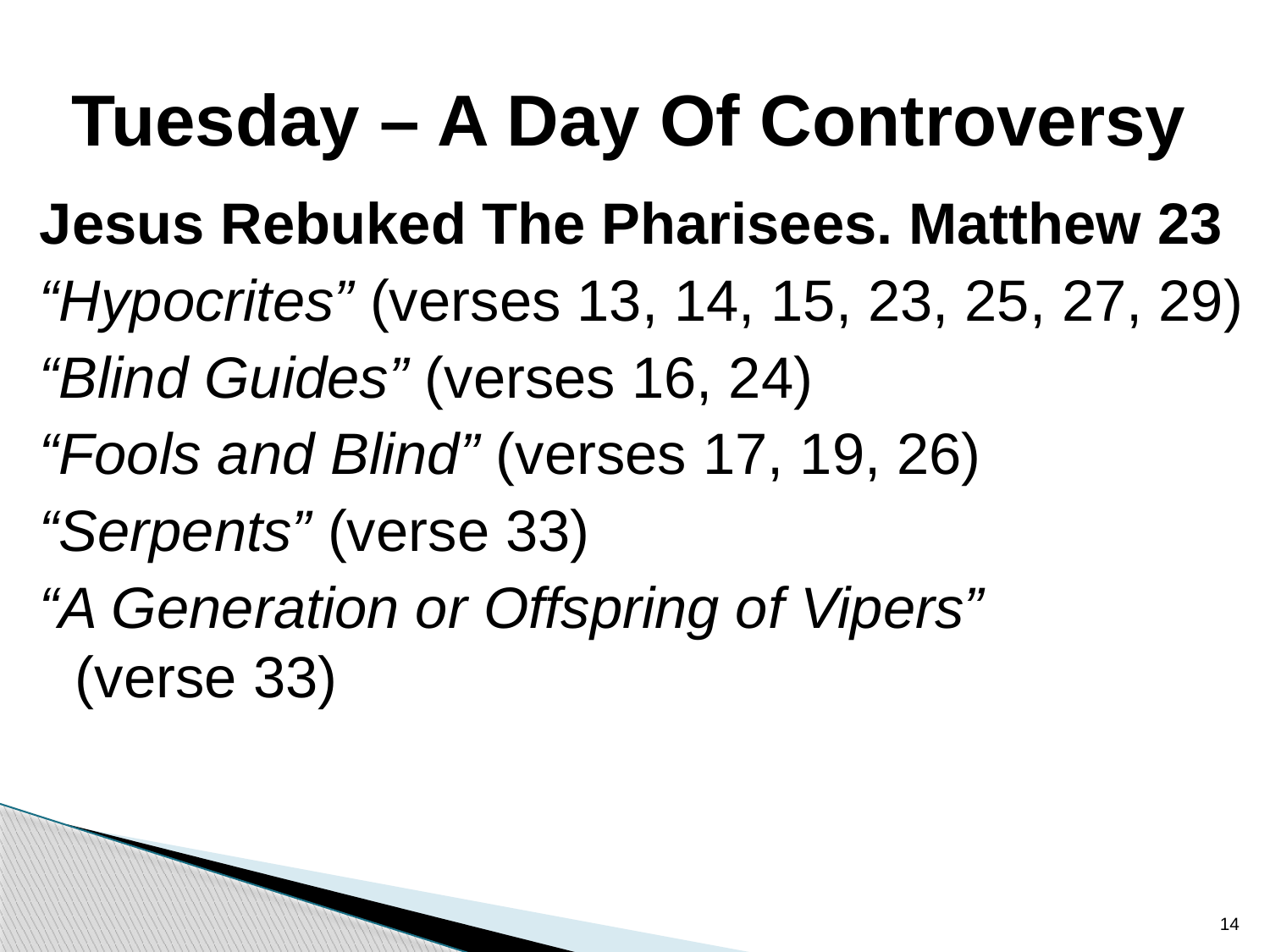

# Tuesday – A Day Of Controversy
Jesus Rebuked The Pharisees. Matthew 23
“Hypocrites” (verses 13, 14, 15, 23, 25, 27, 29)
“Blind Guides” (verses 16, 24)
“Fools and Blind” (verses 17, 19, 26)
“Serpents” (verse 33)
“A Generation or Offspring of Vipers”
(verse 33)
14